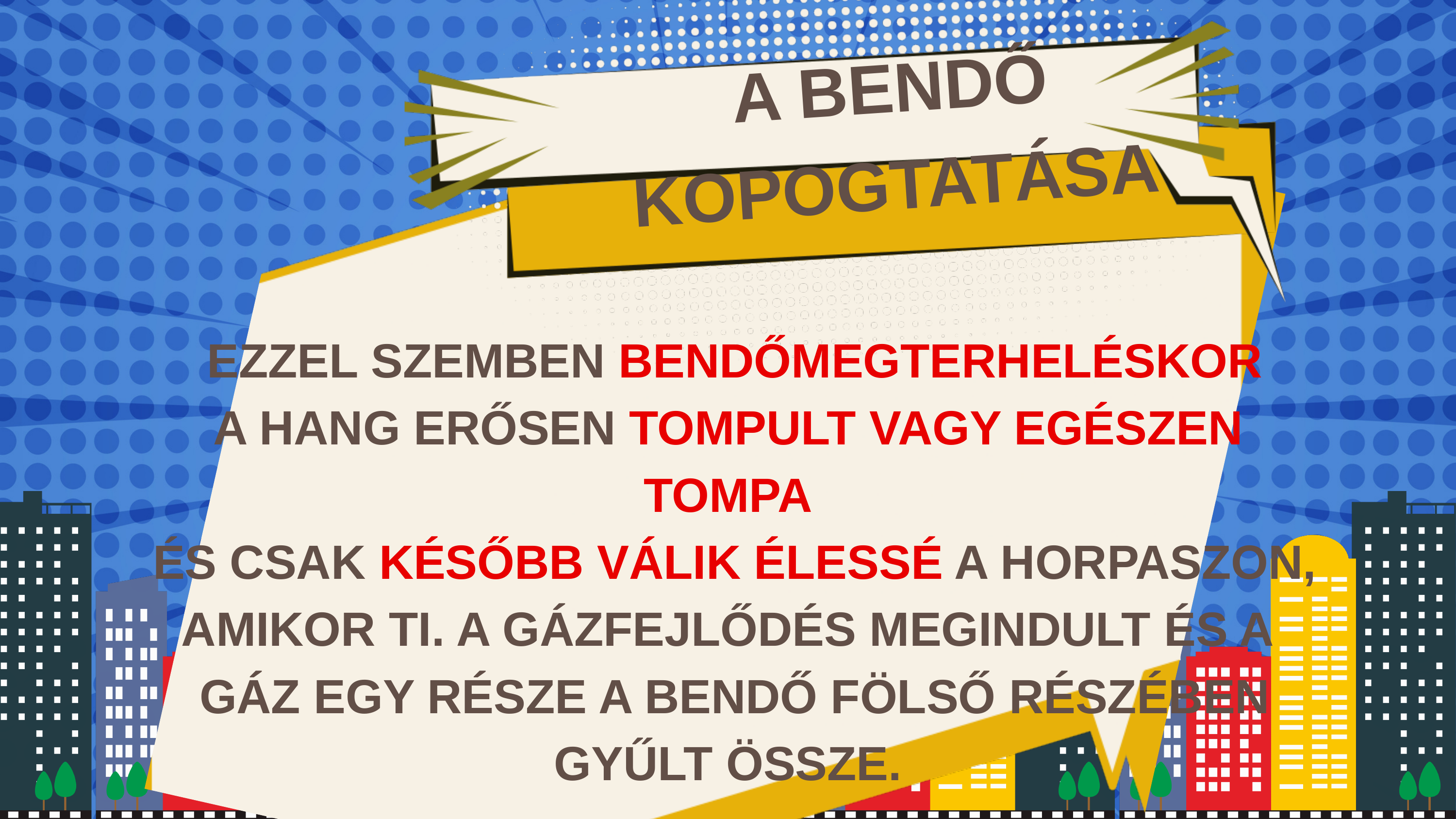

A BENDŐ
KOPOGTATÁSA

  EZZEL SZEMBEN BENDŐMEGTERHELÉSKOR
A HANG ERŐSEN TOMPULT VAGY EGÉSZEN TOMPA
 ÉS CSAK KÉSŐBB VÁLIK ÉLESSÉ A HORPASZON,
AMIKOR TI. A GÁZFEJLŐDÉS MEGINDULT ÉS A
 GÁZ EGY RÉSZE A BENDŐ FÖLSŐ RÉSZÉBEN GYŰLT ÖSSZE.